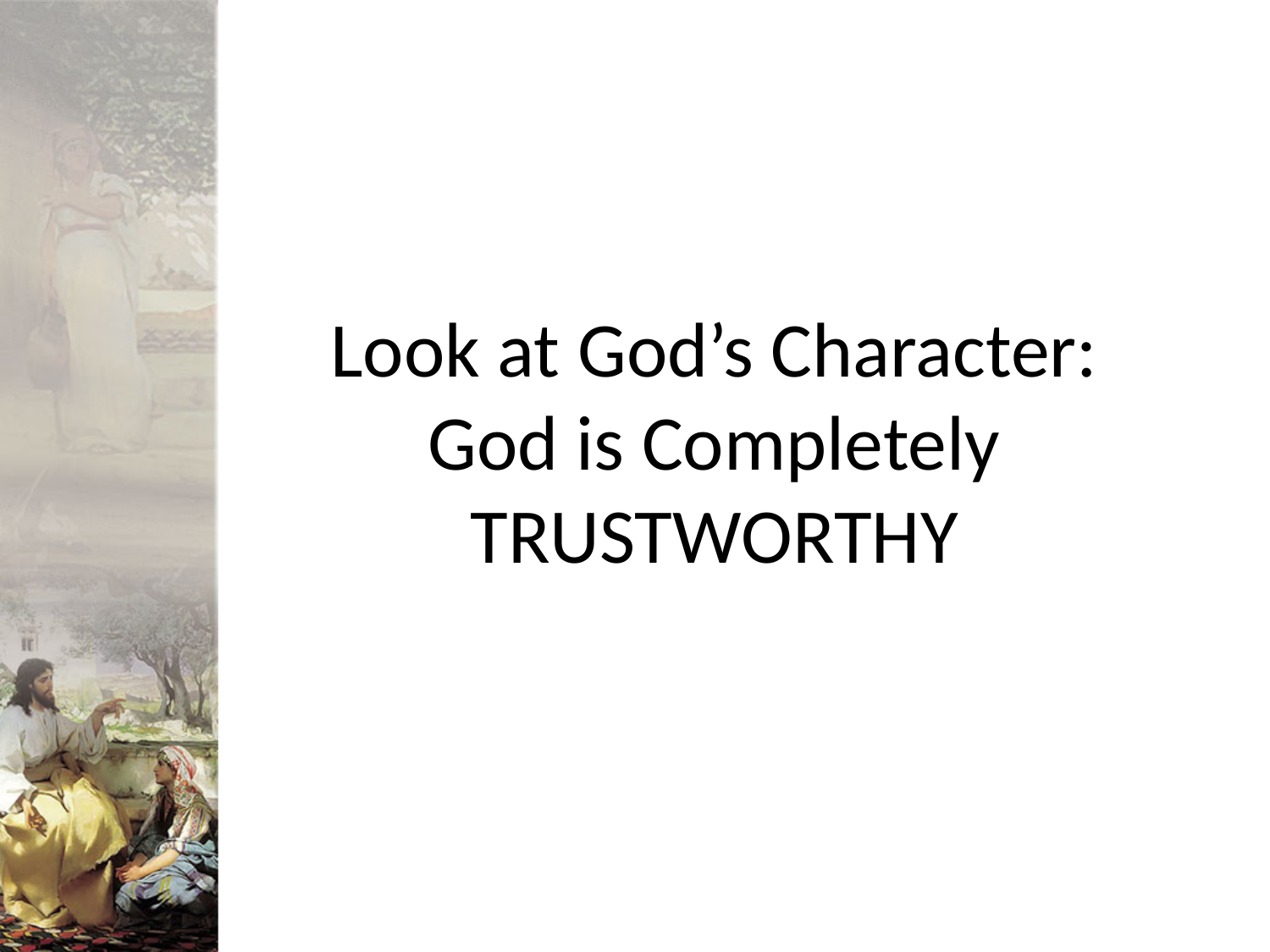

# Look at God’s Character: God is Completely TRUSTWORTHY